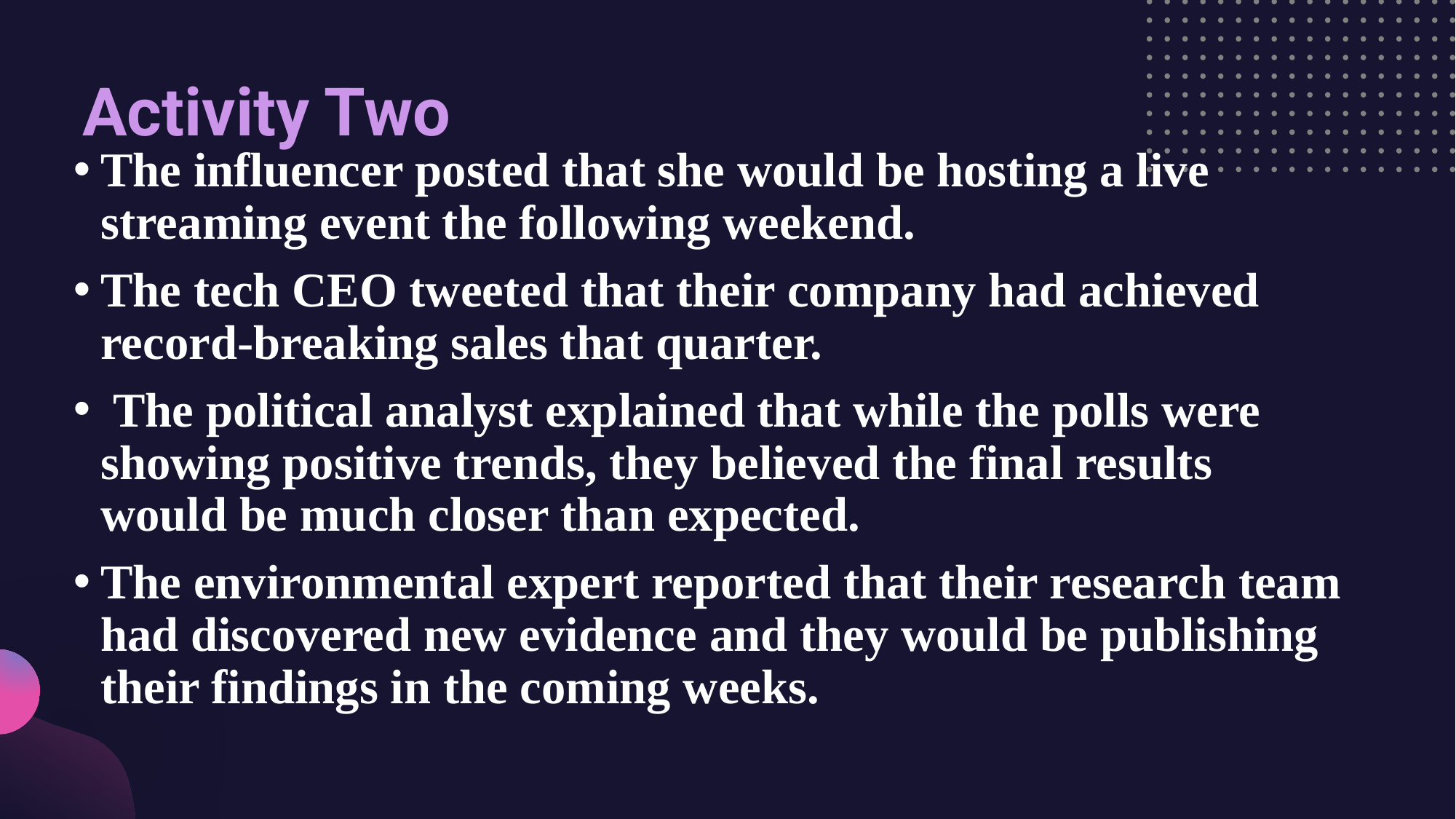

# Activity Two
The influencer posted that she would be hosting a live streaming event the following weekend.
The tech CEO tweeted that their company had achieved record-breaking sales that quarter.
 The political analyst explained that while the polls were showing positive trends, they believed the final results would be much closer than expected.
The environmental expert reported that their research team had discovered new evidence and they would be publishing their findings in the coming weeks.